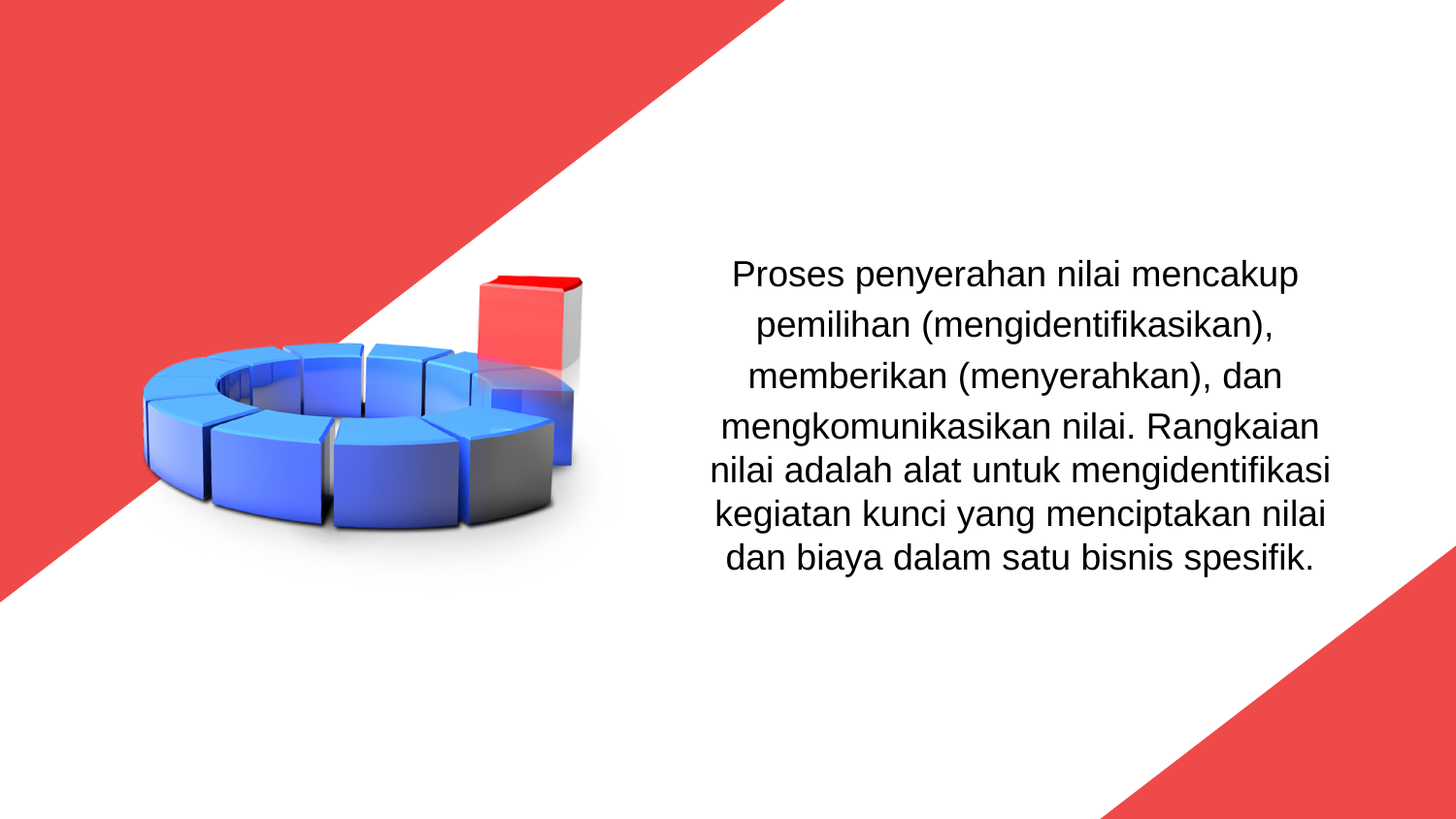

Proses penyerahan nilai mencakup
pemilihan (mengidentifikasikan),
memberikan (menyerahkan), dan
mengkomunikasikan nilai. Rangkaian nilai adalah alat untuk mengidentifikasi kegiatan kunci yang menciptakan nilai dan biaya dalam satu bisnis spesifik.